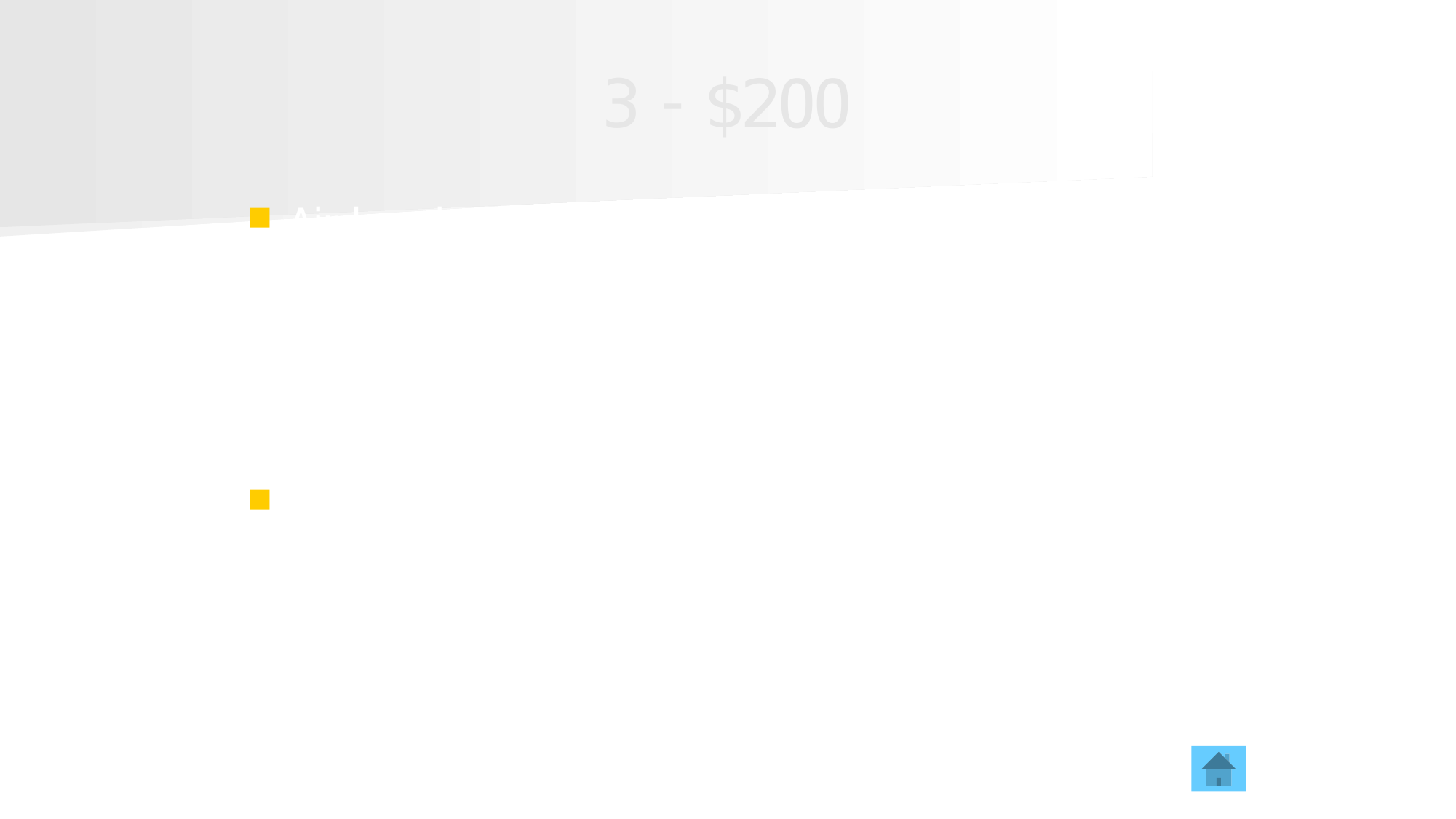

# 3 - $200
Air loss is protected by this valve if the discharge line is damaged.
One-way check valve